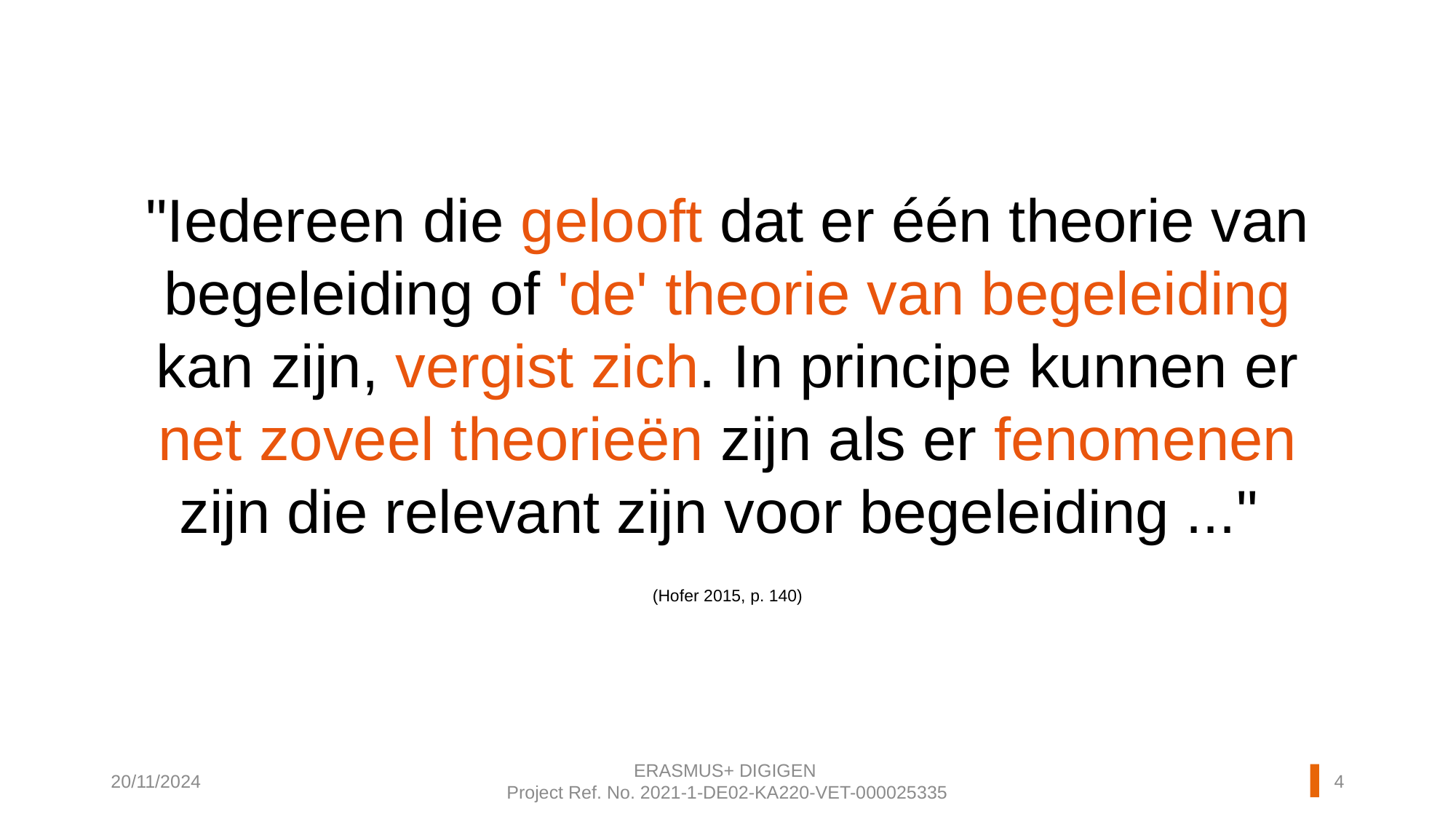

"Iedereen die gelooft dat er één theorie van begeleiding of 'de' theorie van begeleiding kan zijn, vergist zich. In principe kunnen er net zoveel theorieën zijn als er fenomenen zijn die relevant zijn voor begeleiding ..."
(Hofer 2015, p. 140)
4
20/11/2024
ERASMUS+ DIGIGEN
Project Ref. No. 2021-1-DE02-KA220-VET-000025335